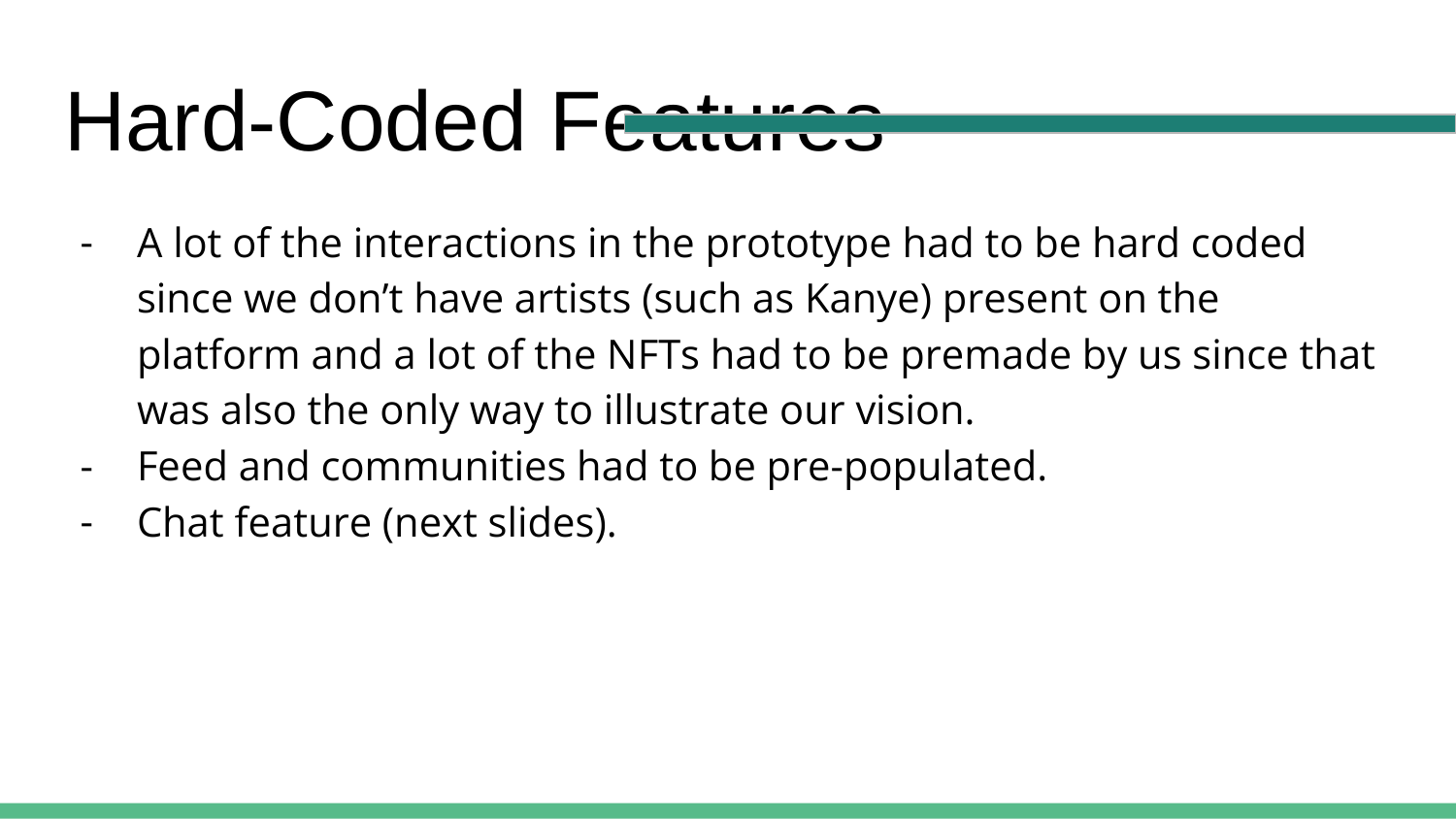

# Hard-Coded Features

A lot of the interactions in the prototype had to be hard coded since we don’t have artists (such as Kanye) present on the platform and a lot of the NFTs had to be premade by us since that was also the only way to illustrate our vision.
Feed and communities had to be pre-populated.
Chat feature (next slides).